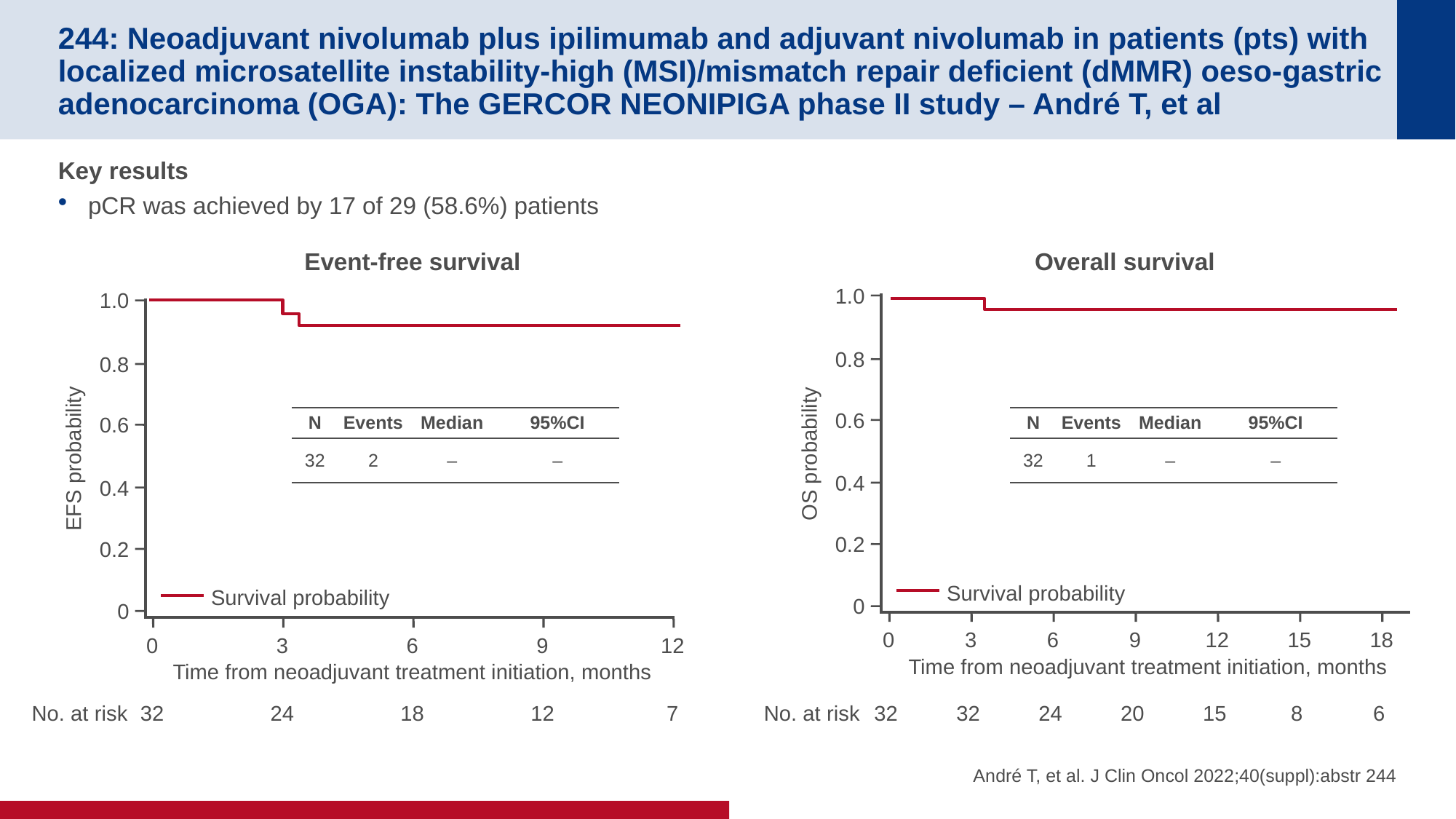

# 244: Neoadjuvant nivolumab plus ipilimumab and adjuvant nivolumab in patients (pts) with localized microsatellite instability-high (MSI)/mismatch repair deficient (dMMR) oeso-gastric adenocarcinoma (OGA): The GERCOR NEONIPIGA phase II study – André T, et al
Key results
pCR was achieved by 17 of 29 (58.6%) patients
Event-free survival
Overall survival
1.0

0.8

0.6

OS probability
0.4

0.2

0

1.0

0.8

0.6

EFS probability
0.4

0.2

0

| N | Events | Median | 95%CI |
| --- | --- | --- | --- |
| 32 | 2 | – | – |
| N | Events | Median | 95%CI |
| --- | --- | --- | --- |
| 32 | 1 | – | – |
Survival probability
Survival probability

0
3
6
9
12
15
18

0
3
6
9
12
Time from neoadjuvant treatment initiation, months
Time from neoadjuvant treatment initiation, months
No. at risk
No. at risk
32
24
18
12
7
32
32
24
20
15
8
6
André T, et al. J Clin Oncol 2022;40(suppl):abstr 244